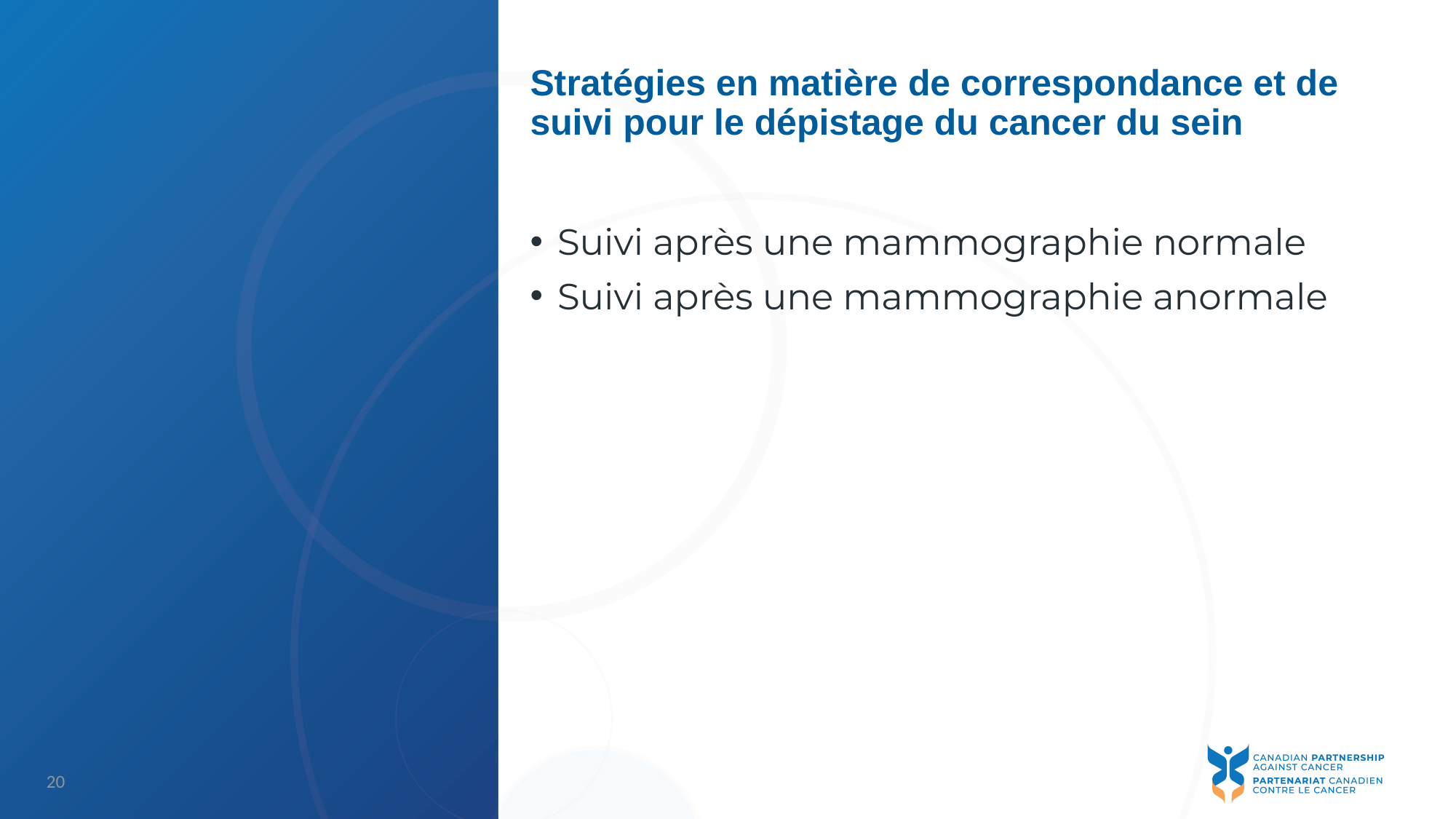

# Stratégies en matière de correspondance et de suivi pour le dépistage du cancer du sein
Suivi après une mammographie normale
Suivi après une mammographie anormale
20